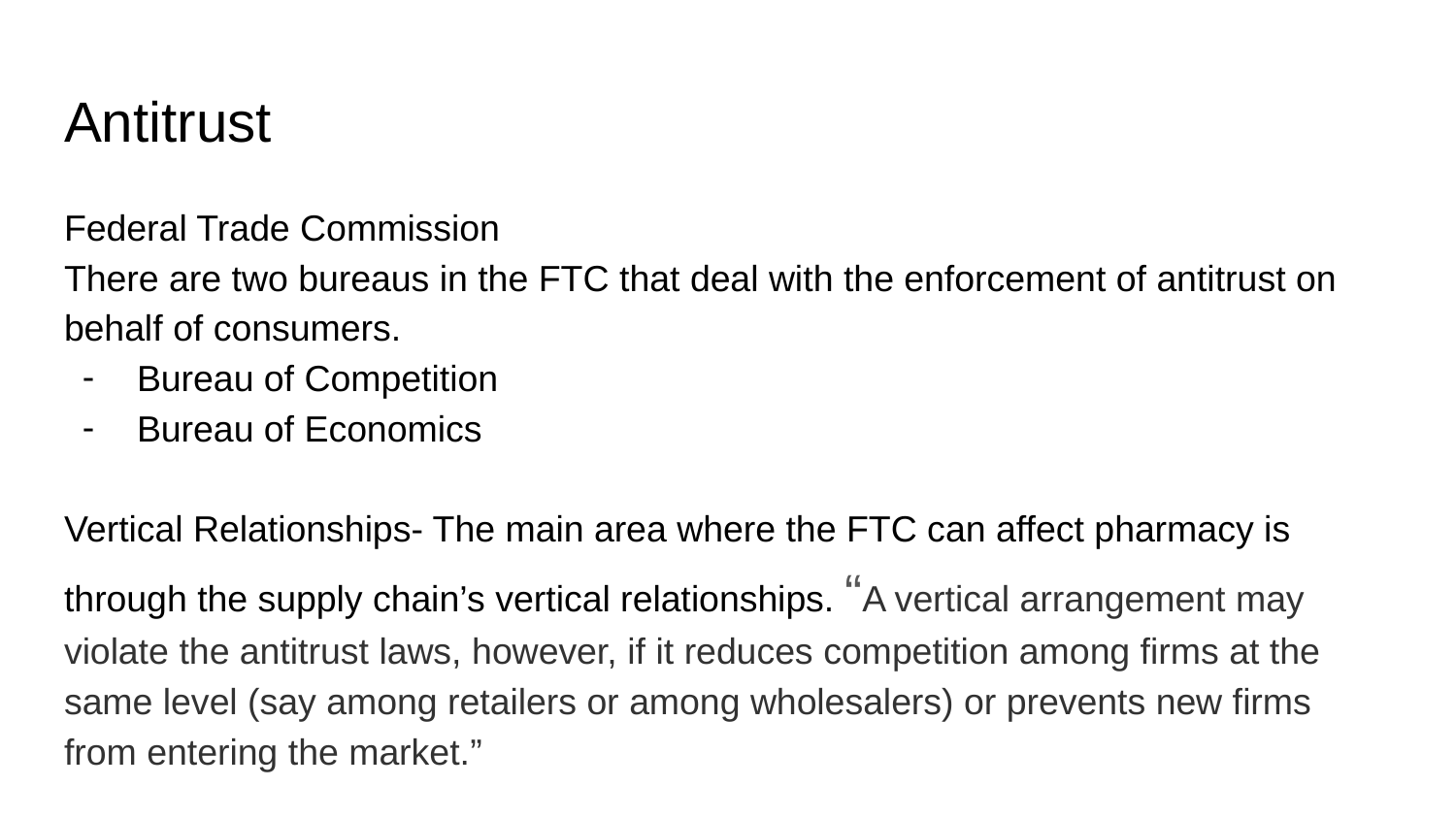

# Antitrust
Federal Trade Commission
There are two bureaus in the FTC that deal with the enforcement of antitrust on behalf of consumers.
Bureau of Competition
Bureau of Economics

Vertical Relationships- The main area where the FTC can affect pharmacy is through the supply chain’s vertical relationships. “A vertical arrangement may violate the antitrust laws, however, if it reduces competition among firms at the same level (say among retailers or among wholesalers) or prevents new firms from entering the market.”